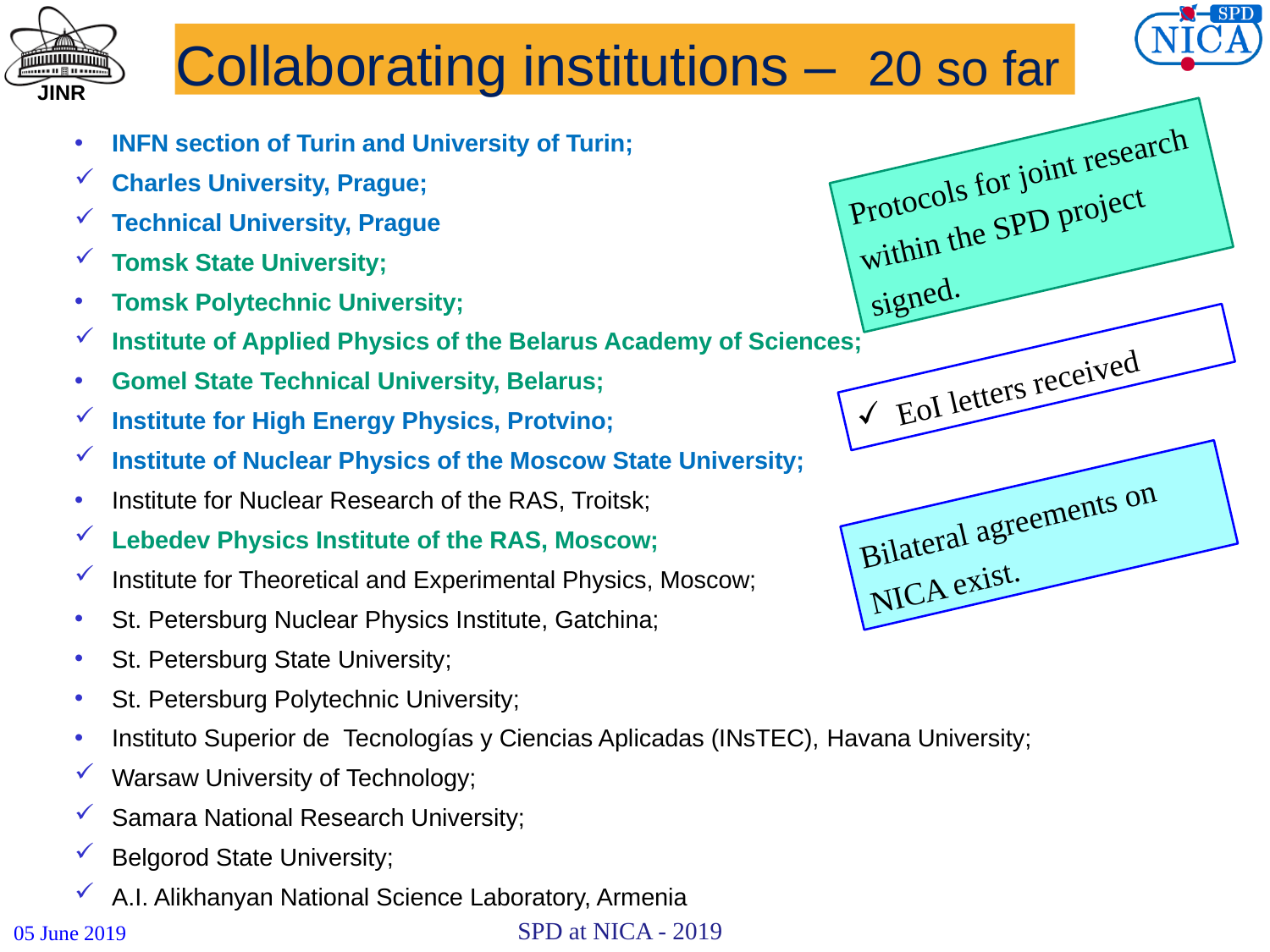

# Collaborating institutions –  20 so far
INFN section of Turin and University of Turin;
Charles University, Prague;
Technical University, Prague
Tomsk State University;
Tomsk Polytechnic University;
Institute of Applied Physics of the Belarus Academy of Sciences;
Gomel State Technical University, Belarus;
Institute for High Energy Physics, Protvino;
Institute of Nuclear Physics of the Moscow State University;
Institute for Nuclear Research of the RAS, Troitsk;
Lebedev Physics Institute of the RAS, Moscow;
Institute for Theoretical and Experimental Physics, Moscow;
St. Petersburg Nuclear Physics Institute, Gatchina;
St. Petersburg State University;
St. Petersburg Polytechnic University;
Instituto Superior de  Tecnologías y Ciencias Aplicadas (INsTEC), Havana University;
Warsaw University of Technology;
Samara National Research University;
Belgorod State University;
A.I. Alikhanyan National Science Laboratory, Armenia

Protocols for joint research within the SPD project signed.
EoI letters received
Bilateral agreements on NICA exist.